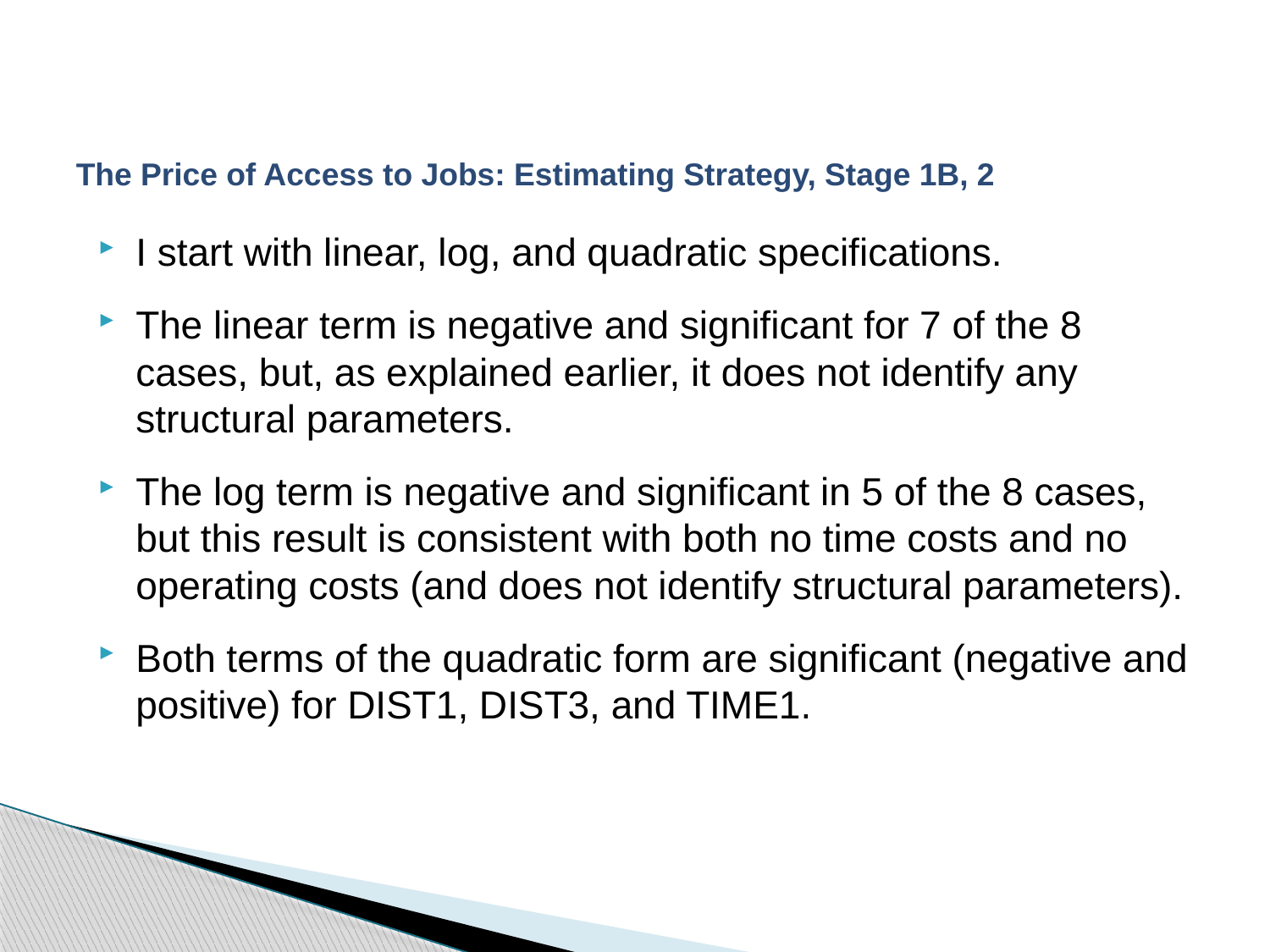

# The Price of Access to Jobs: Estimating Strategy, Stage 1B, 2
I start with linear, log, and quadratic specifications.
The linear term is negative and significant for 7 of the 8 cases, but, as explained earlier, it does not identify any structural parameters.
The log term is negative and significant in 5 of the 8 cases, but this result is consistent with both no time costs and no operating costs (and does not identify structural parameters).
Both terms of the quadratic form are significant (negative and positive) for DIST1, DIST3, and TIME1.